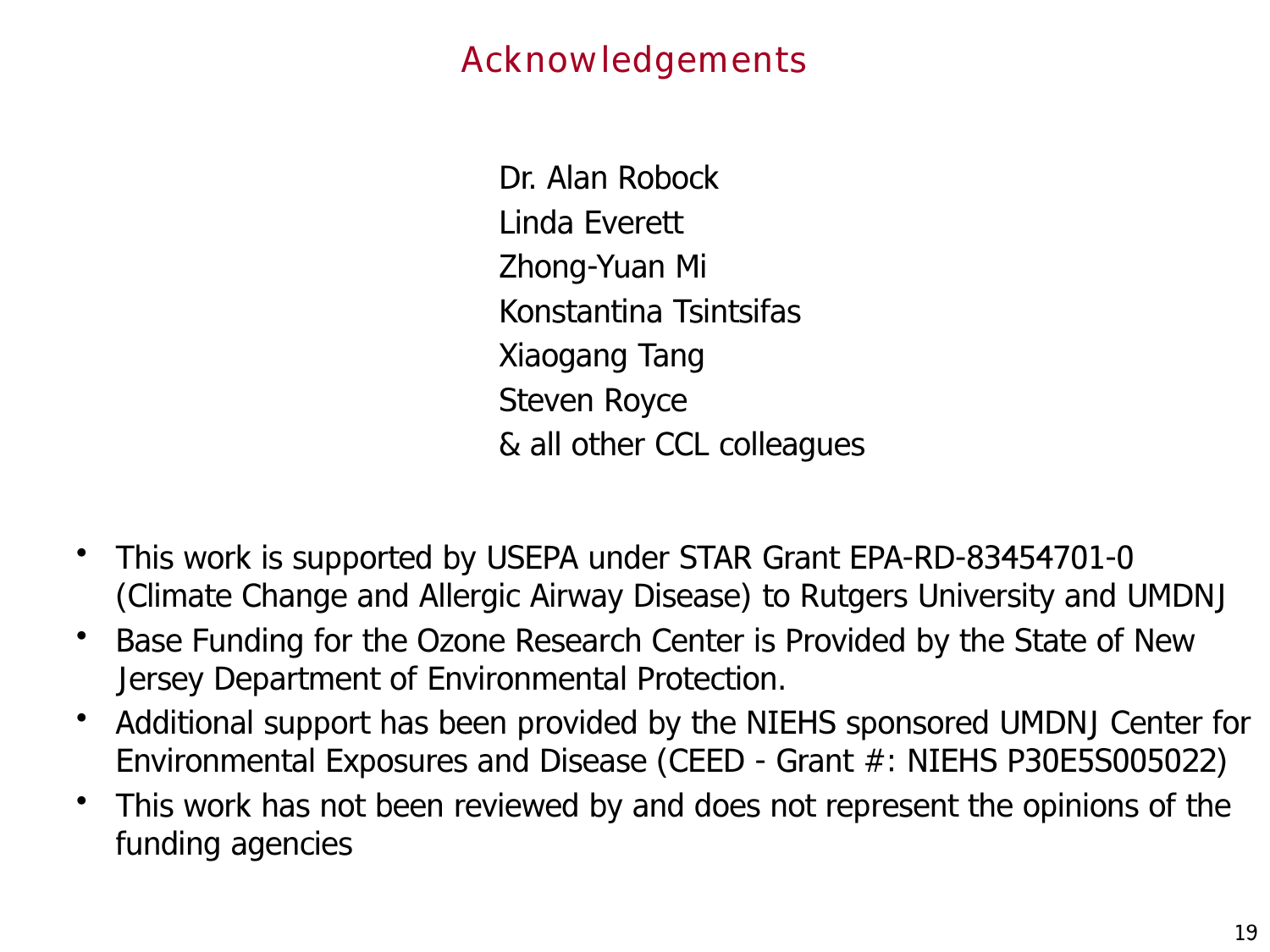

# Acknowledgements
Dr. Alan Robock
Linda Everett
Zhong-Yuan Mi
Konstantina Tsintsifas
Xiaogang Tang
Steven Royce
& all other CCL colleagues

This work is supported by USEPA under STAR Grant EPA-RD-83454701-0 (Climate Change and Allergic Airway Disease) to Rutgers University and UMDNJ
Base Funding for the Ozone Research Center is Provided by the State of New Jersey Department of Environmental Protection.
Additional support has been provided by the NIEHS sponsored UMDNJ Center for Environmental Exposures and Disease (CEED - Grant #: NIEHS P30E5S005022)
This work has not been reviewed by and does not represent the opinions of the funding agencies